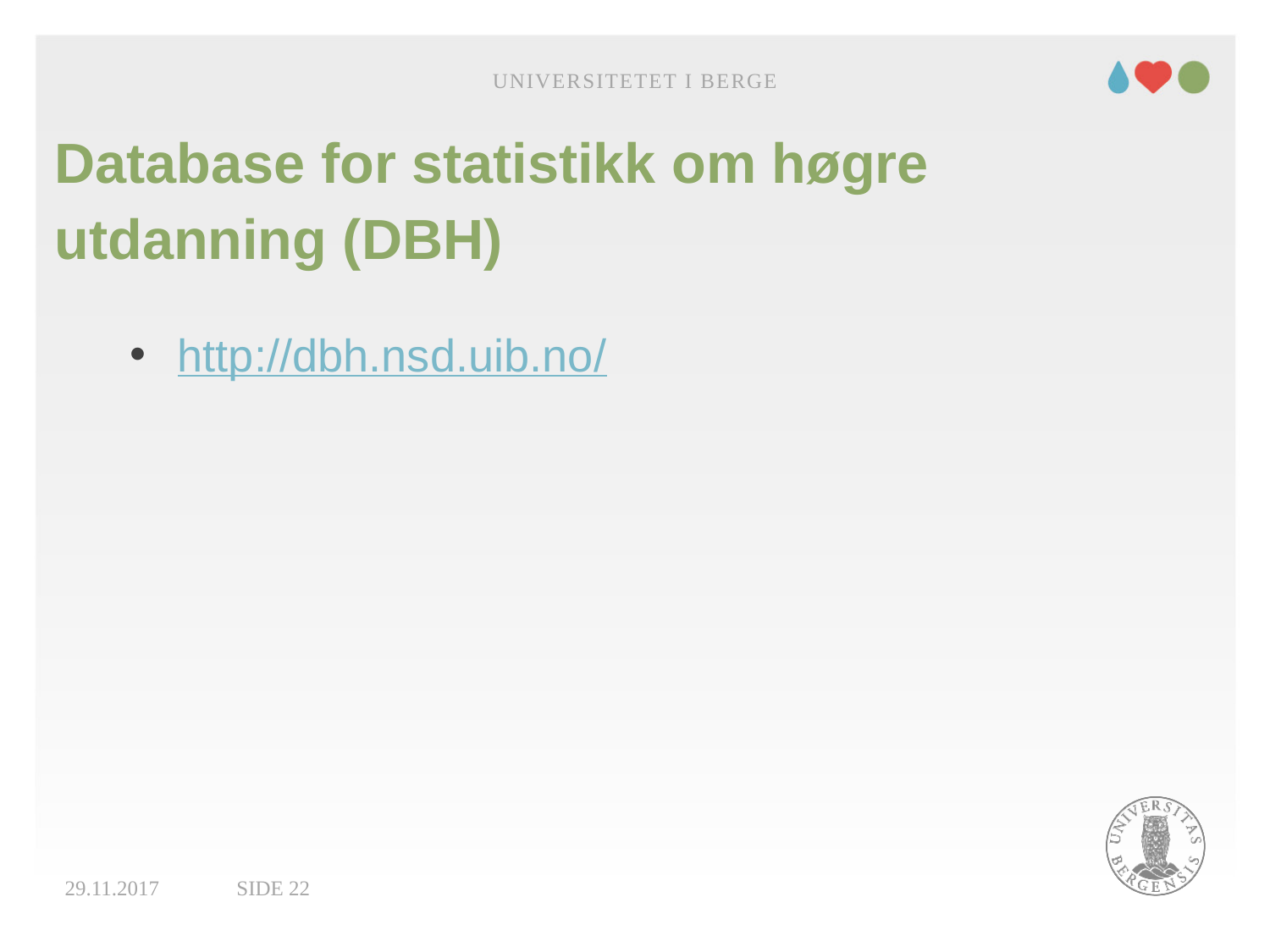

Universitetet i Berge
# Database for statistikk om høgre utdanning (DBH)
http://dbh.nsd.uib.no/

29.11.2017
Side 22